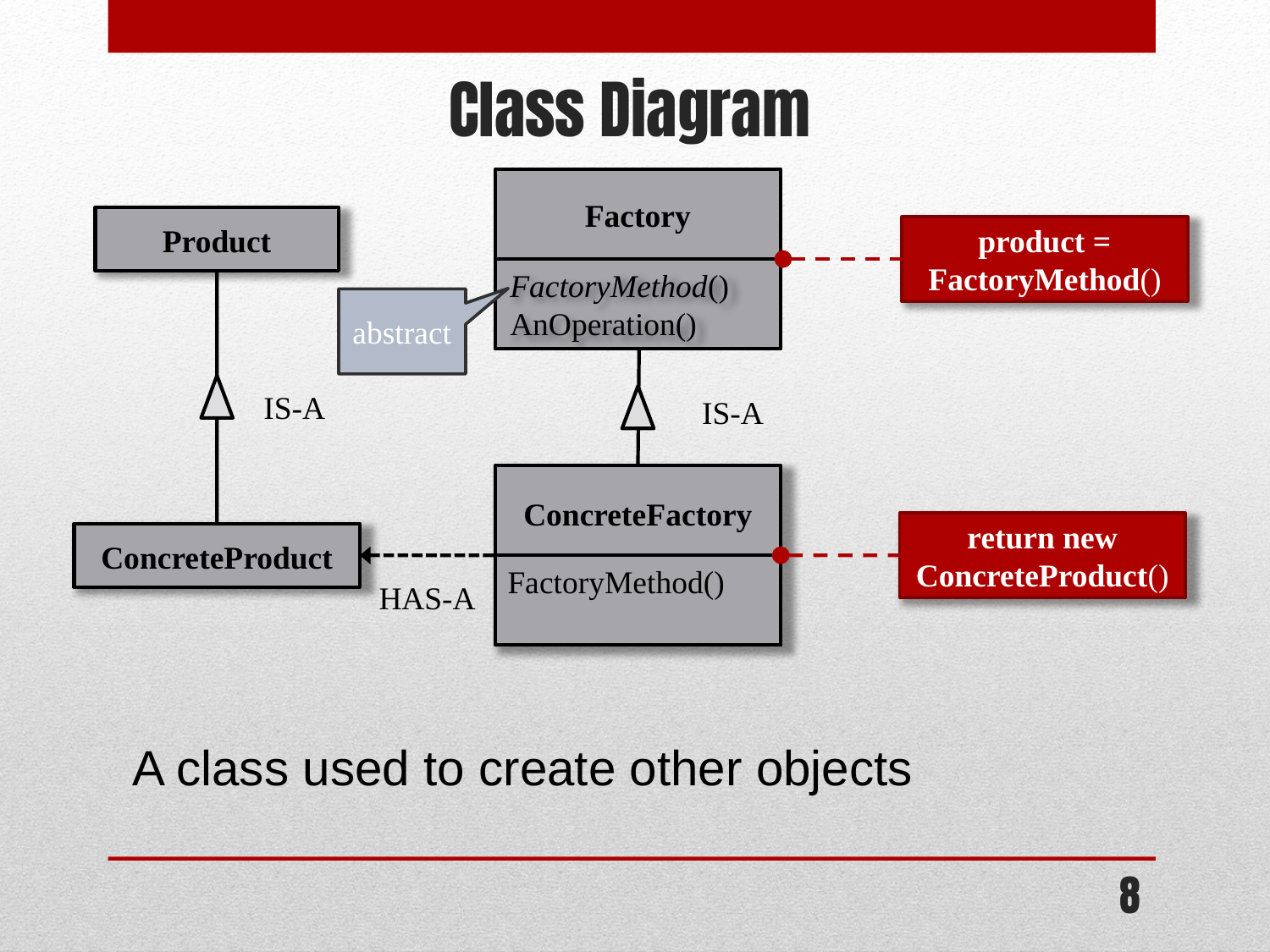

# Class Diagram

Factory

Product
product = FactoryMethod()
FactoryMethod()
AnOperation()
abstract

IS-A

IS-A

ConcreteFactory
return new ConcreteProduct()

ConcreteProduct
FactoryMethod()
HAS-A
A class used to create other objects
8